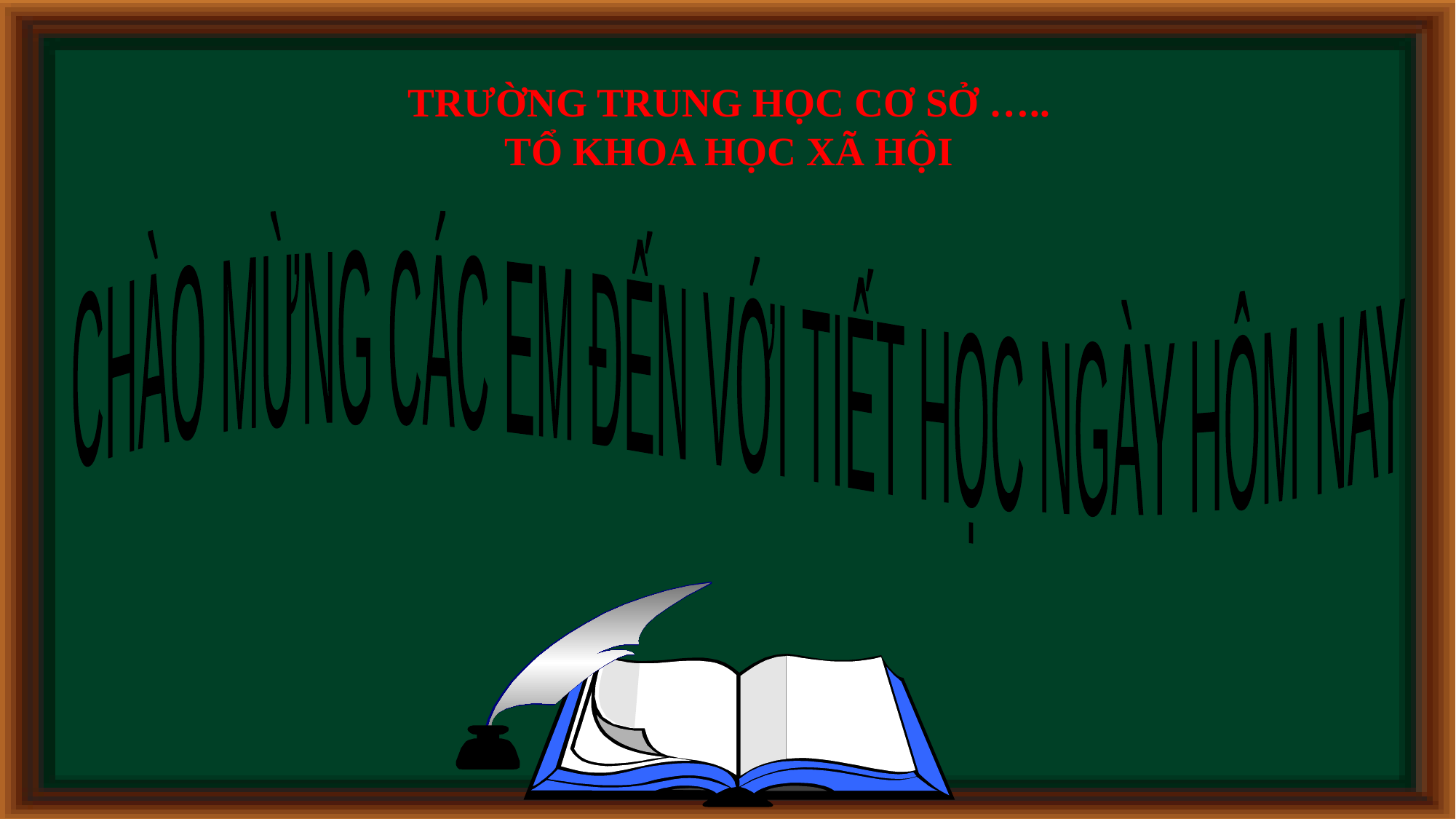

TRƯỜNG TRUNG HỌC CƠ SỞ …..
TỔ KHOA HỌC XÃ HỘI
CHÀO MỪNG CÁC EM ĐẾN VỚI TIẾT HỌC NGÀY HÔM NAY